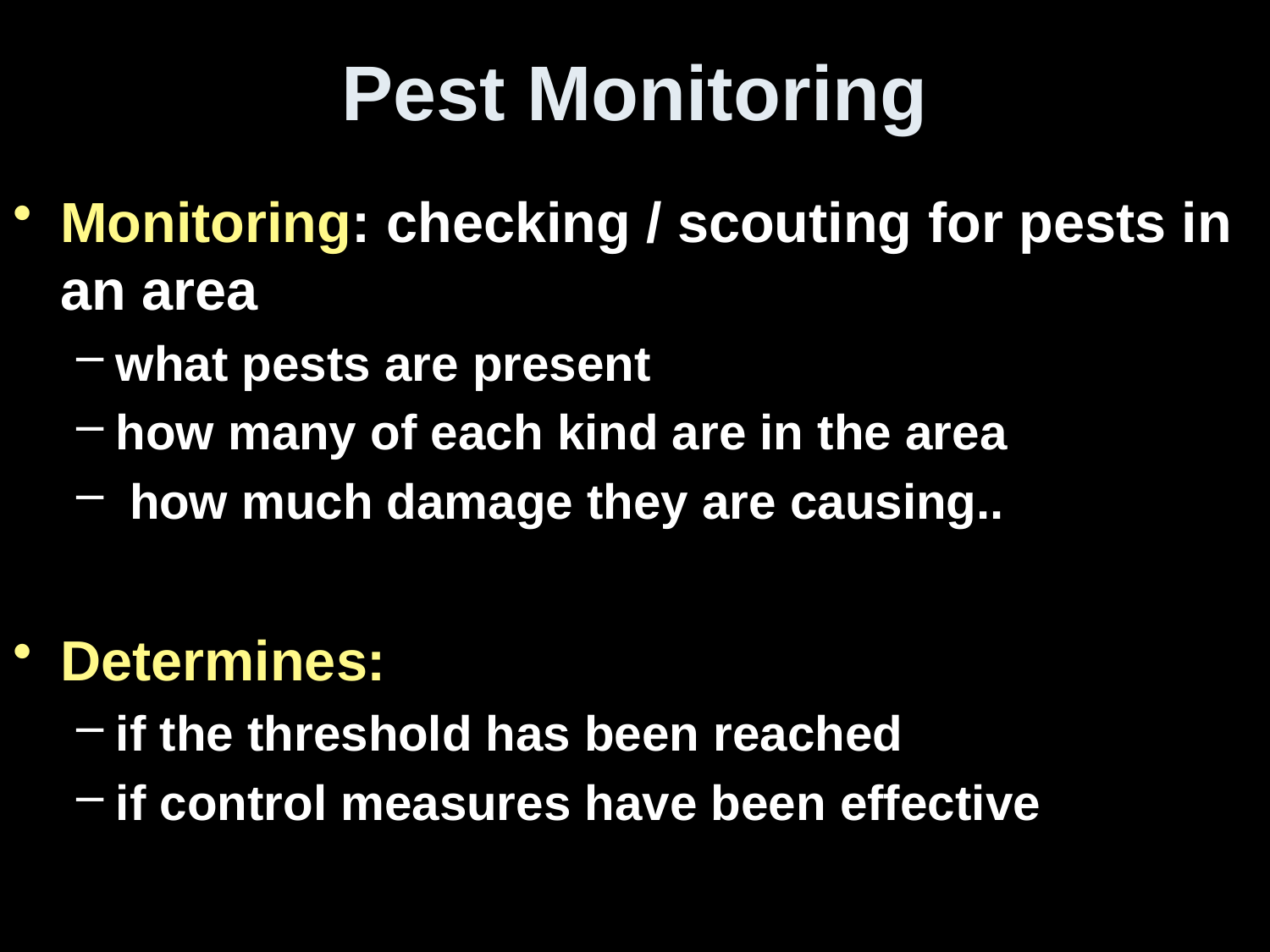

# Pest Monitoring
Monitoring: checking / scouting for pests in an area
what pests are present
how many of each kind are in the area
 how much damage they are causing..

Determines:
if the threshold has been reached
if control measures have been effective